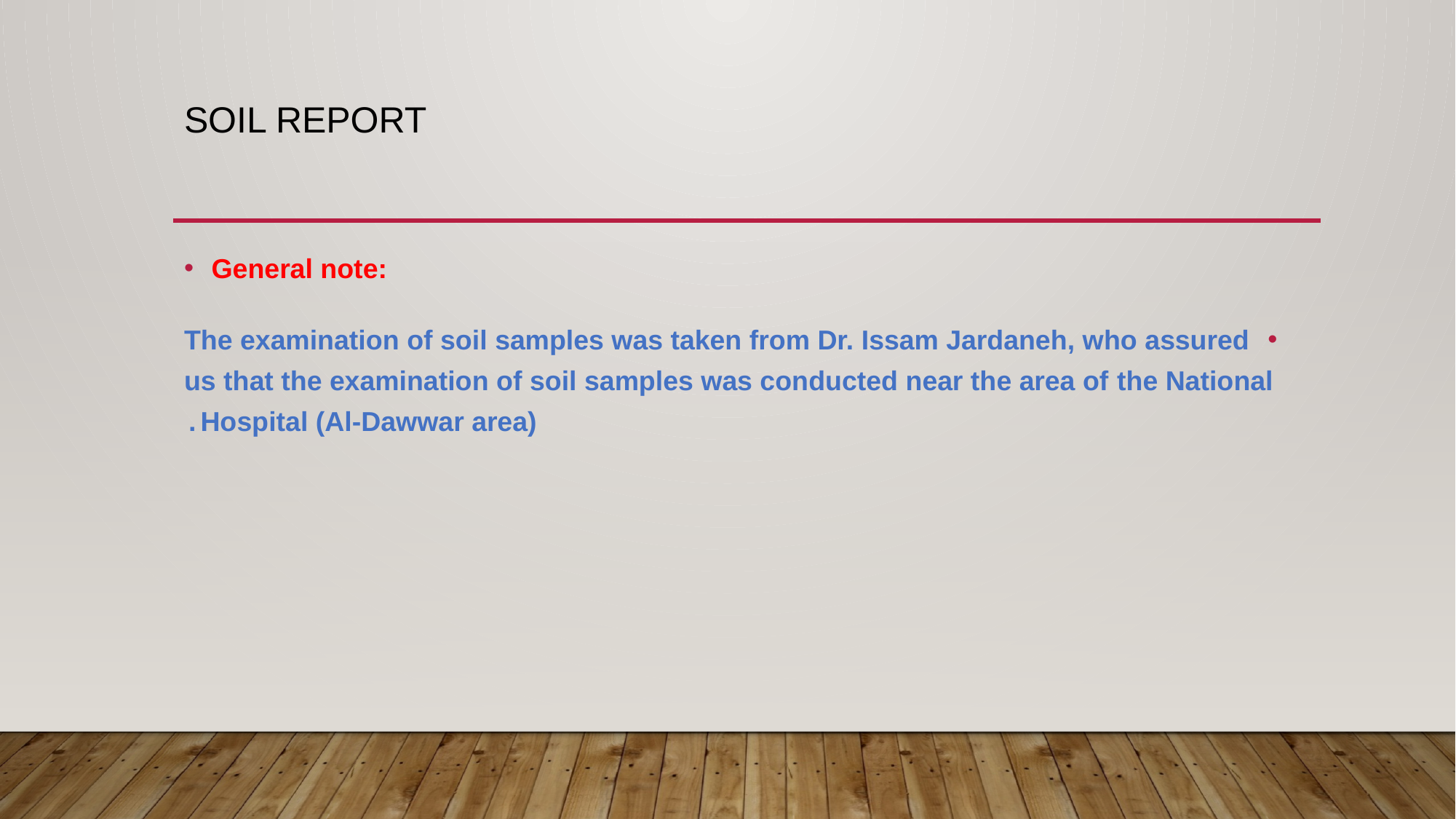

# Soil report
General note:
The examination of soil samples was taken from Dr. Issam Jardaneh, who assured us that the examination of soil samples was conducted near the area of ​​the National Hospital (Al-Dawwar area).